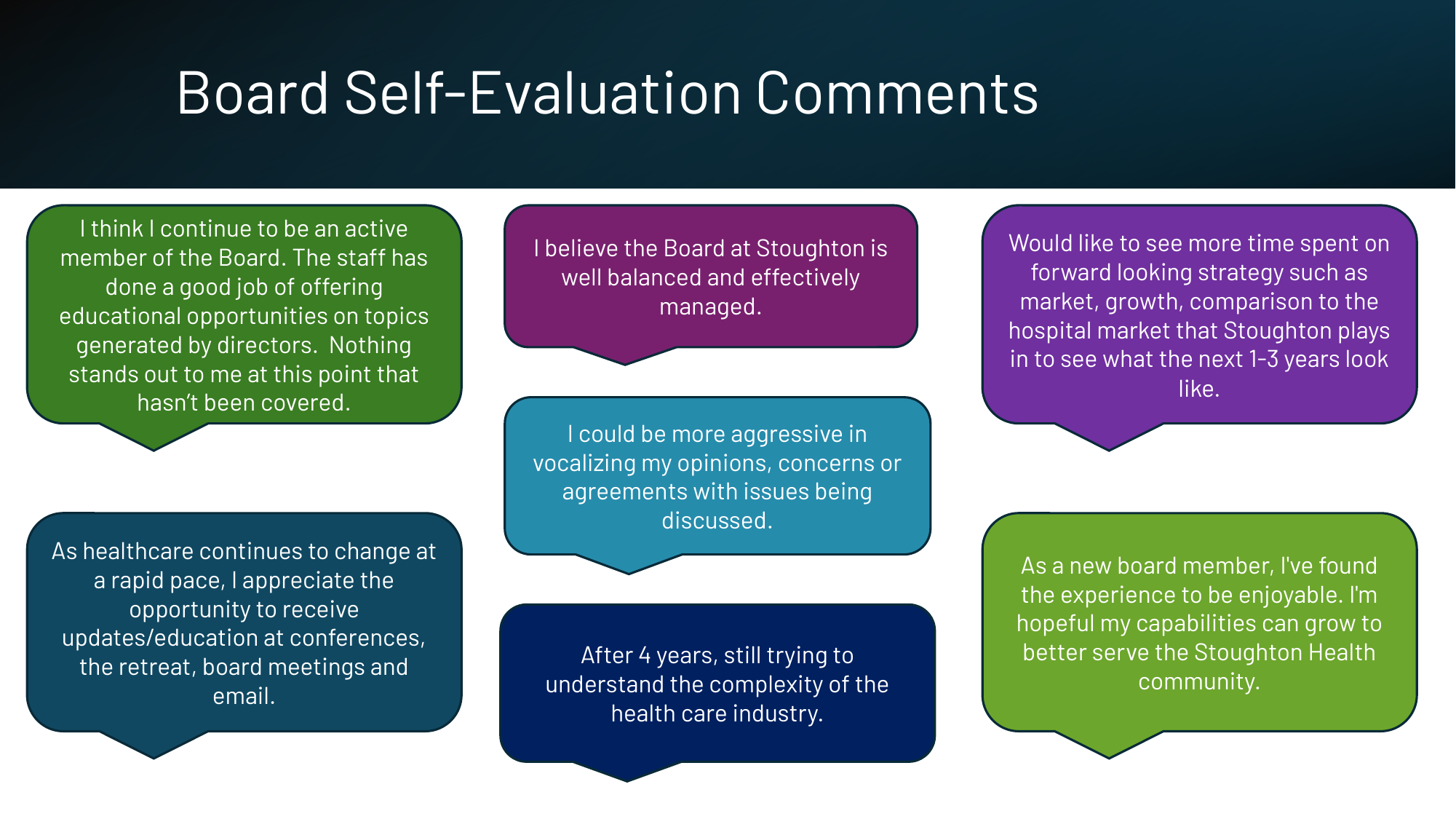

# Board Self-Evaluation Comments

I think I continue to be an active member of the Board. The staff has done a good job of offering educational opportunities on topics generated by directors.  Nothing stands out to me at this point that hasn’t been covered.
I believe the Board at Stoughton is well balanced and effectively managed.
Would like to see more time spent on forward looking strategy such as market, growth, comparison to the hospital market that Stoughton plays in to see what the next 1-3 years look like.
I could be more aggressive in vocalizing my opinions, concerns or agreements with issues being discussed.
As healthcare continues to change at a rapid pace, I appreciate the opportunity to receive updates/education at conferences, the retreat, board meetings and email.
As a new board member, I've found the experience to be enjoyable. I'm hopeful my capabilities can grow to better serve the Stoughton Health community.
After 4 years, still trying to understand the complexity of the health care industry.